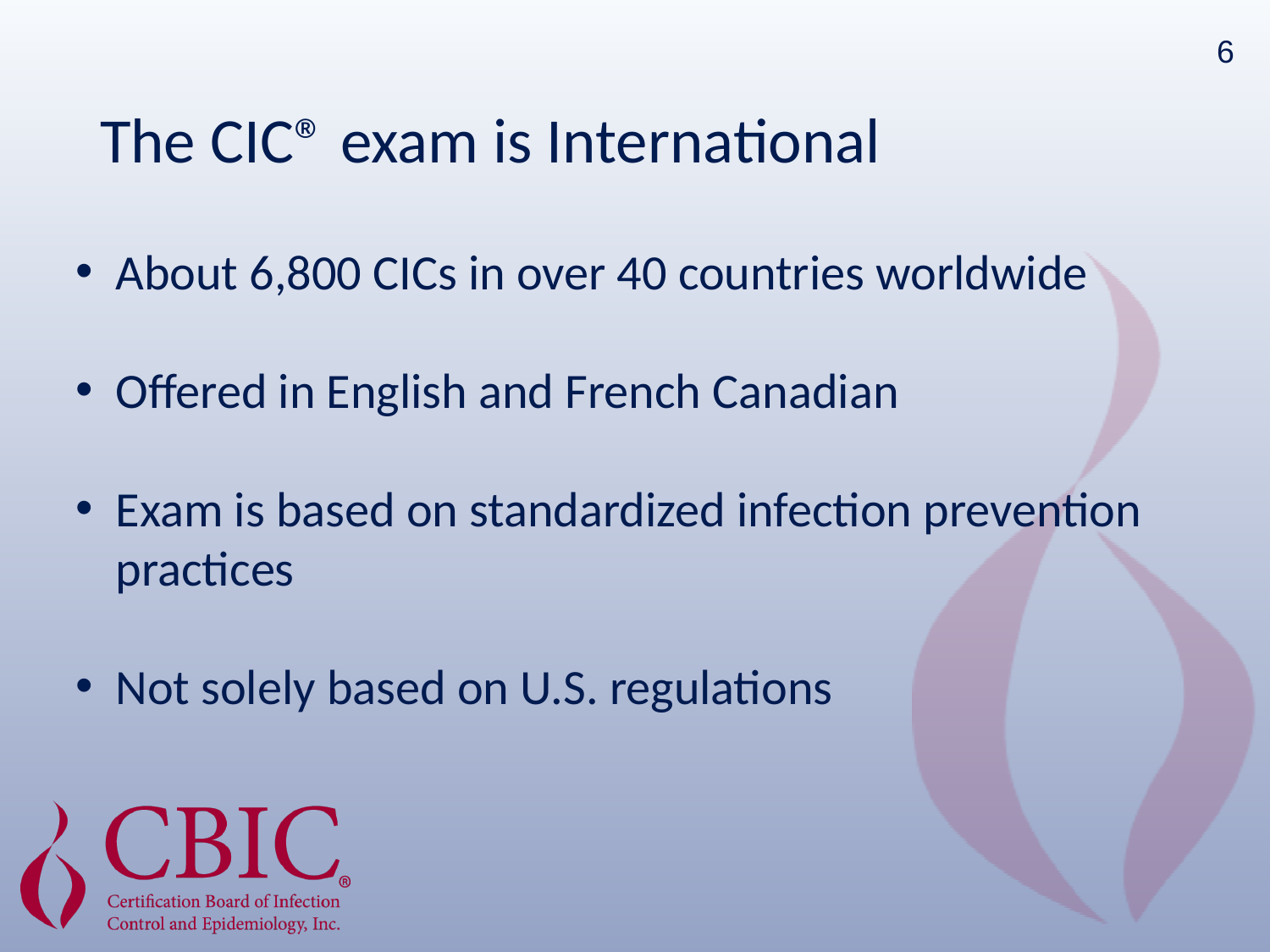

6
# The CIC® exam is International
About 6,800 CICs in over 40 countries worldwide

Offered in English and French Canadian

Exam is based on standardized infection prevention practices

Not solely based on U.S. regulations